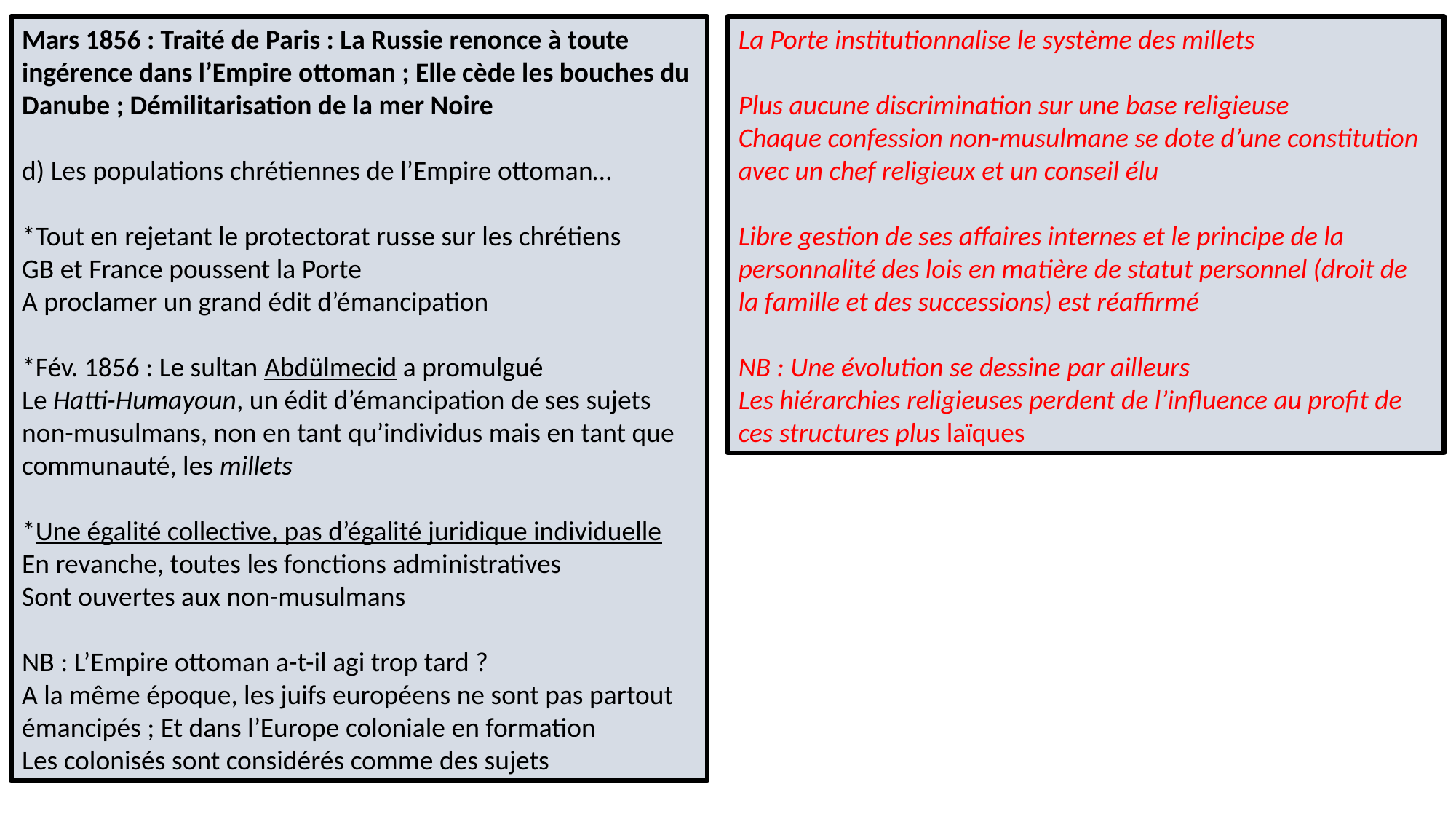

Mars 1856 : Traité de Paris : La Russie renonce à toute ingérence dans l’Empire ottoman ; Elle cède les bouches du Danube ; Démilitarisation de la mer Noire

d) Les populations chrétiennes de l’Empire ottoman…

*Tout en rejetant le protectorat russe sur les chrétiens
GB et France poussent la Porte
A proclamer un grand édit d’émancipation

*Fév. 1856 : Le sultan Abdülmecid a promulgué
Le Hatti-Humayoun, un édit d’émancipation de ses sujets non-musulmans, non en tant qu’individus mais en tant que communauté, les millets

*Une égalité collective, pas d’égalité juridique individuelle
En revanche, toutes les fonctions administratives
Sont ouvertes aux non-musulmans

NB : L’Empire ottoman a-t-il agi trop tard ?
A la même époque, les juifs européens ne sont pas partout émancipés ; Et dans l’Europe coloniale en formation
Les colonisés sont considérés comme des sujets
La Porte institutionnalise le système des millets

Plus aucune discrimination sur une base religieuse
Chaque confession non-musulmane se dote d’une constitution avec un chef religieux et un conseil élu

Libre gestion de ses affaires internes et le principe de la personnalité des lois en matière de statut personnel (droit de la famille et des successions) est réaffirmé

NB : Une évolution se dessine par ailleurs
Les hiérarchies religieuses perdent de l’influence au profit de ces structures plus laïques